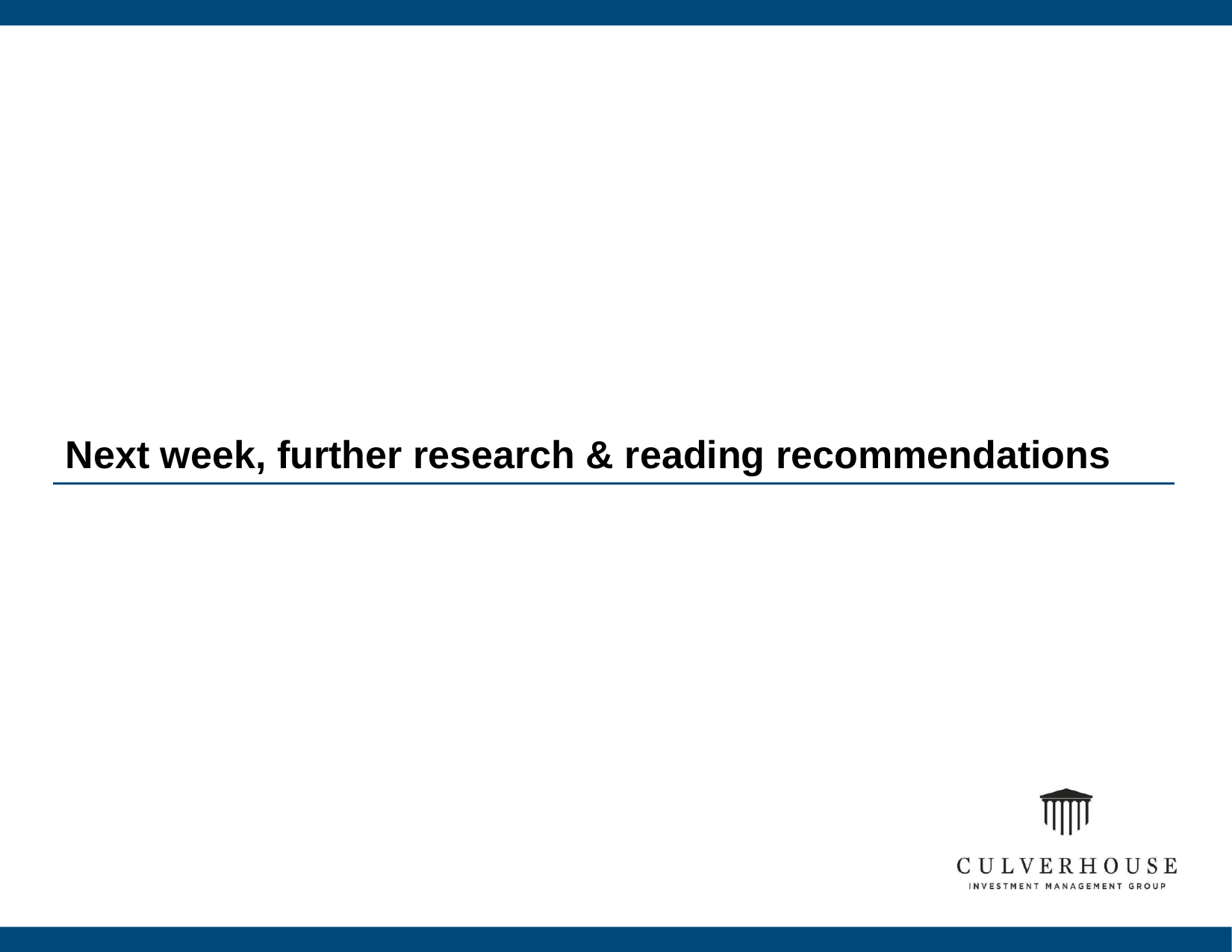

Next week, further research & reading recommendations